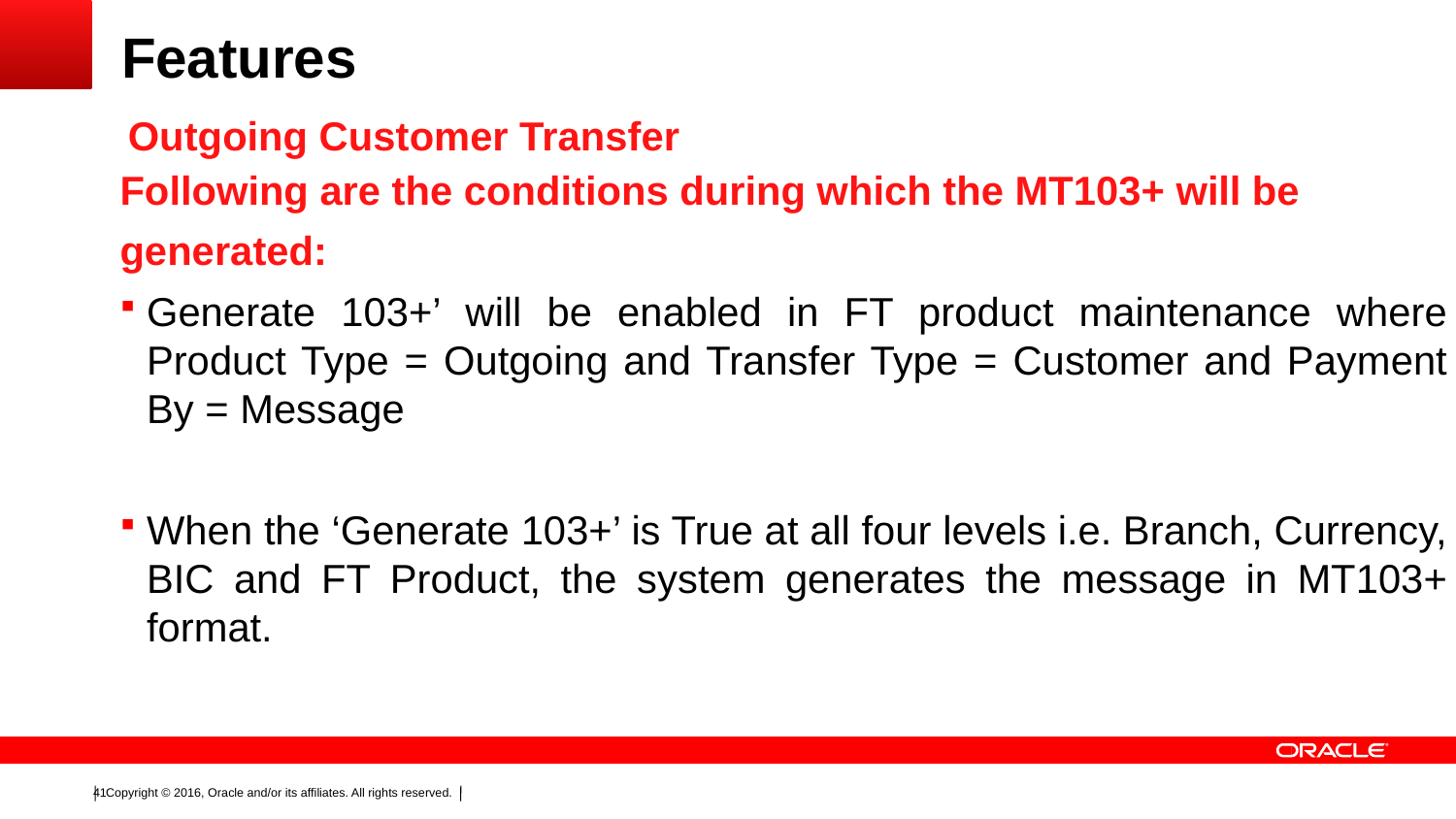

# Features
Outgoing Customer Transfer
Following are the conditions during which the MT103+ will be
generated:
Generate 103+’ will be enabled in FT product maintenance where Product Type = Outgoing and Transfer Type = Customer and Payment By = Message

When the ‘Generate 103+’ is True at all four levels i.e. Branch, Currency, BIC and FT Product, the system generates the message in MT103+ format.